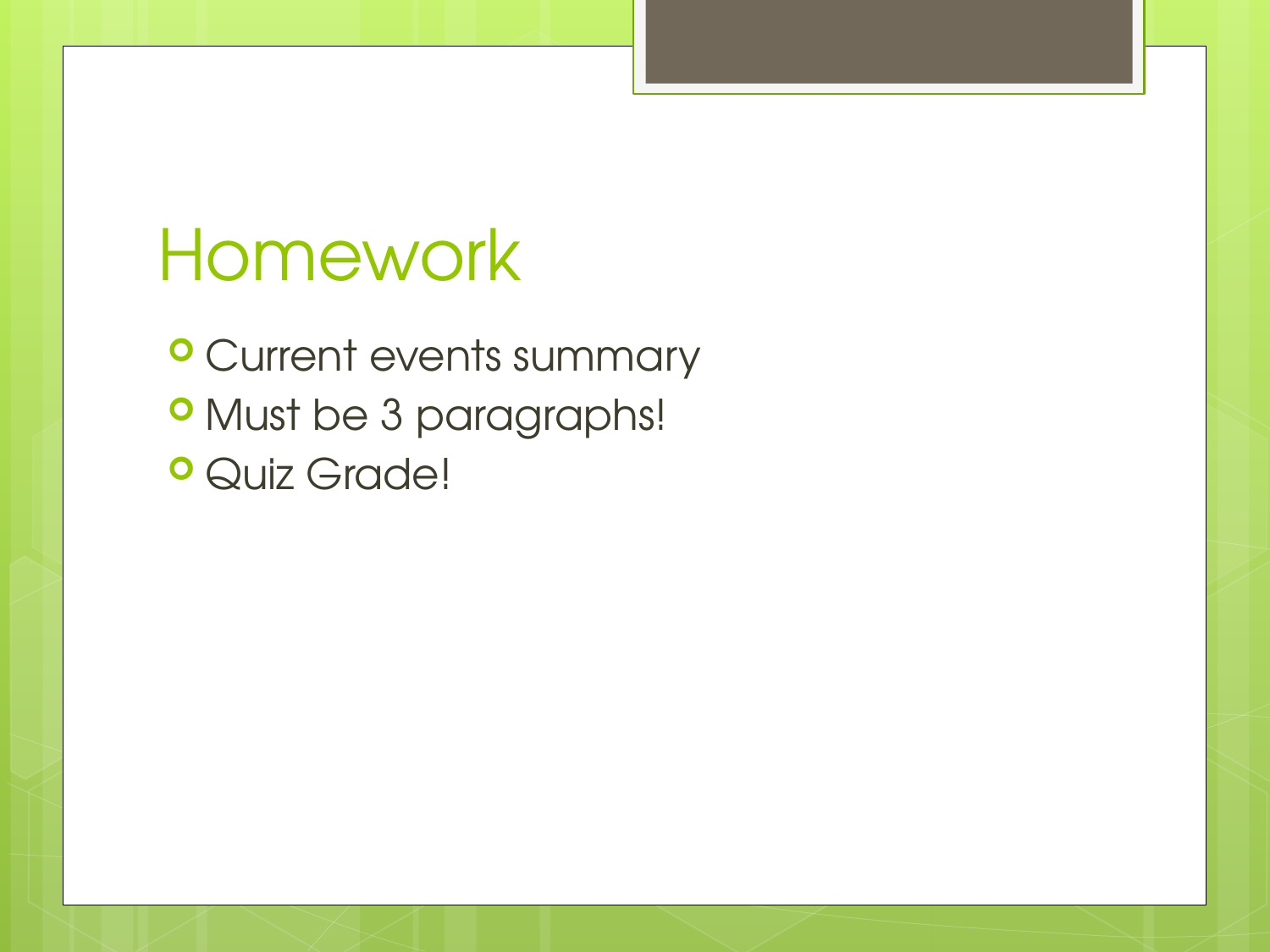

# Homework
Current events summary
Must be 3 paragraphs!
Quiz Grade!